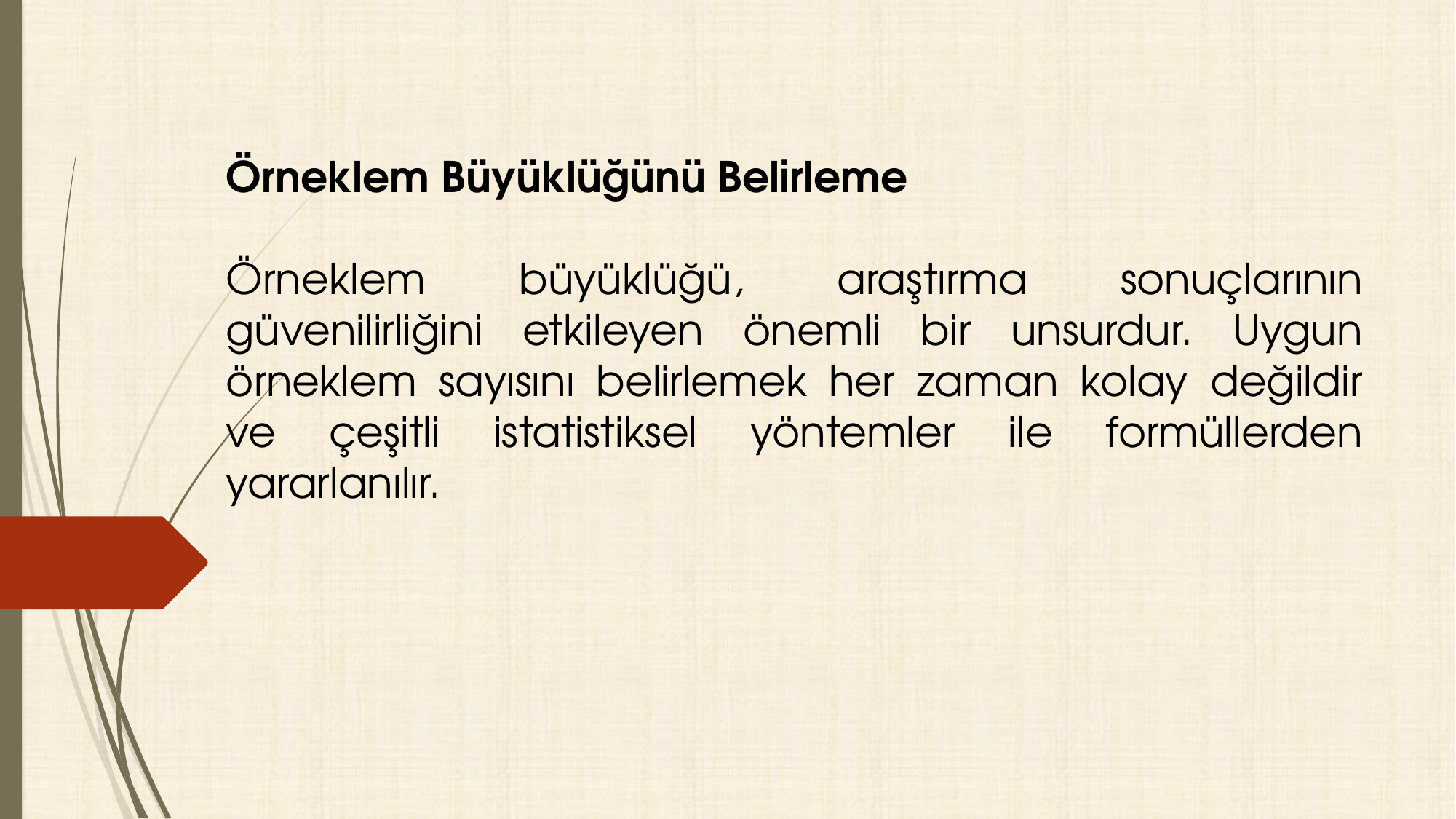

Örneklem Büyüklüğünü Belirleme

Örneklem büyüklüğü, araştırma sonuçlarının güvenilirliğini etkileyen önemli bir unsurdur. Uygun örneklem sayısını belirlemek her zaman kolay değildir ve çeşitli istatistiksel yöntemler ile formüllerden yararlanılır.